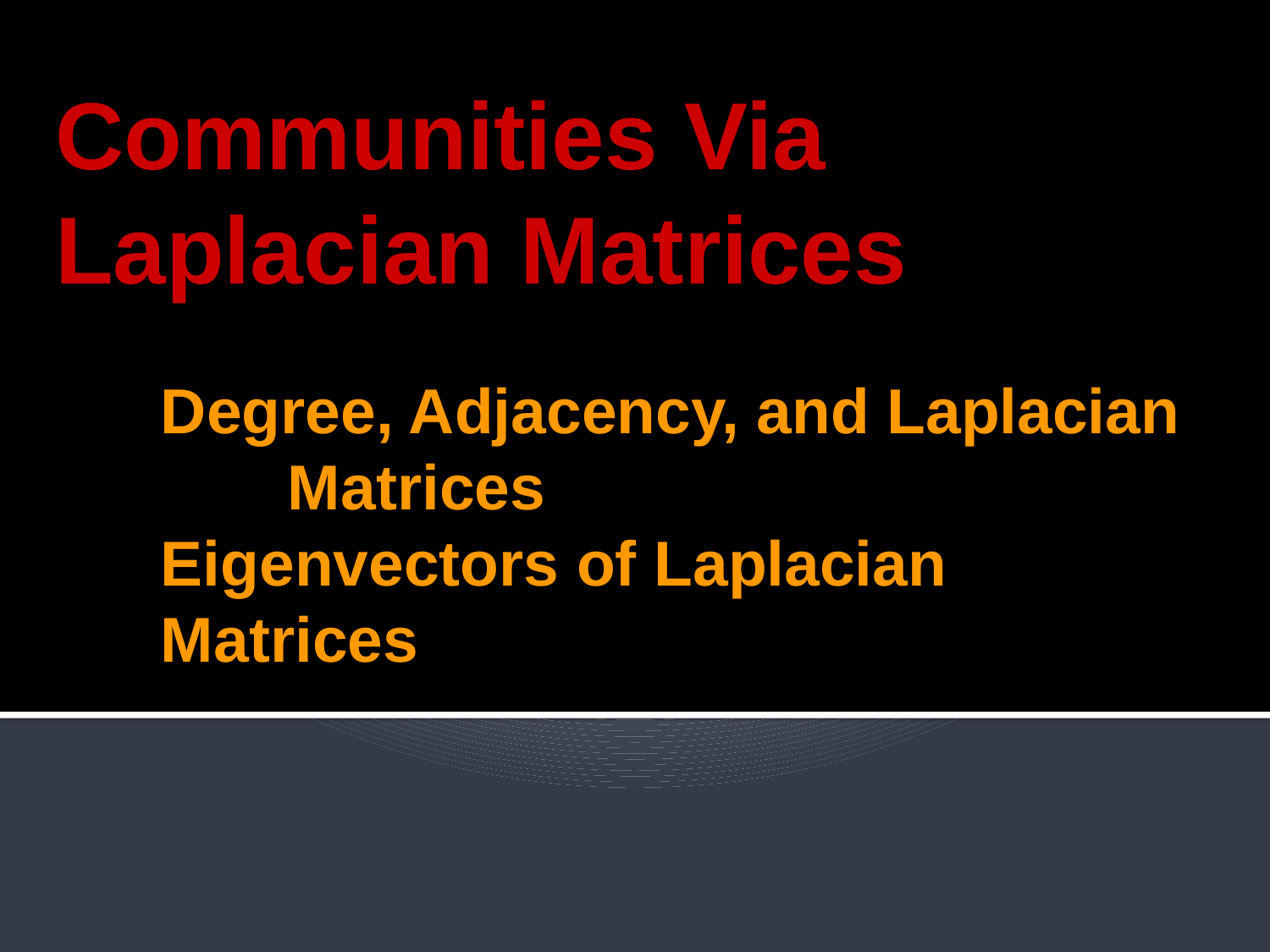

Communities Via Laplacian Matrices
# Degree, Adjacency, and Laplacian   	Matrices Eigenvectors of Laplacian Matrices